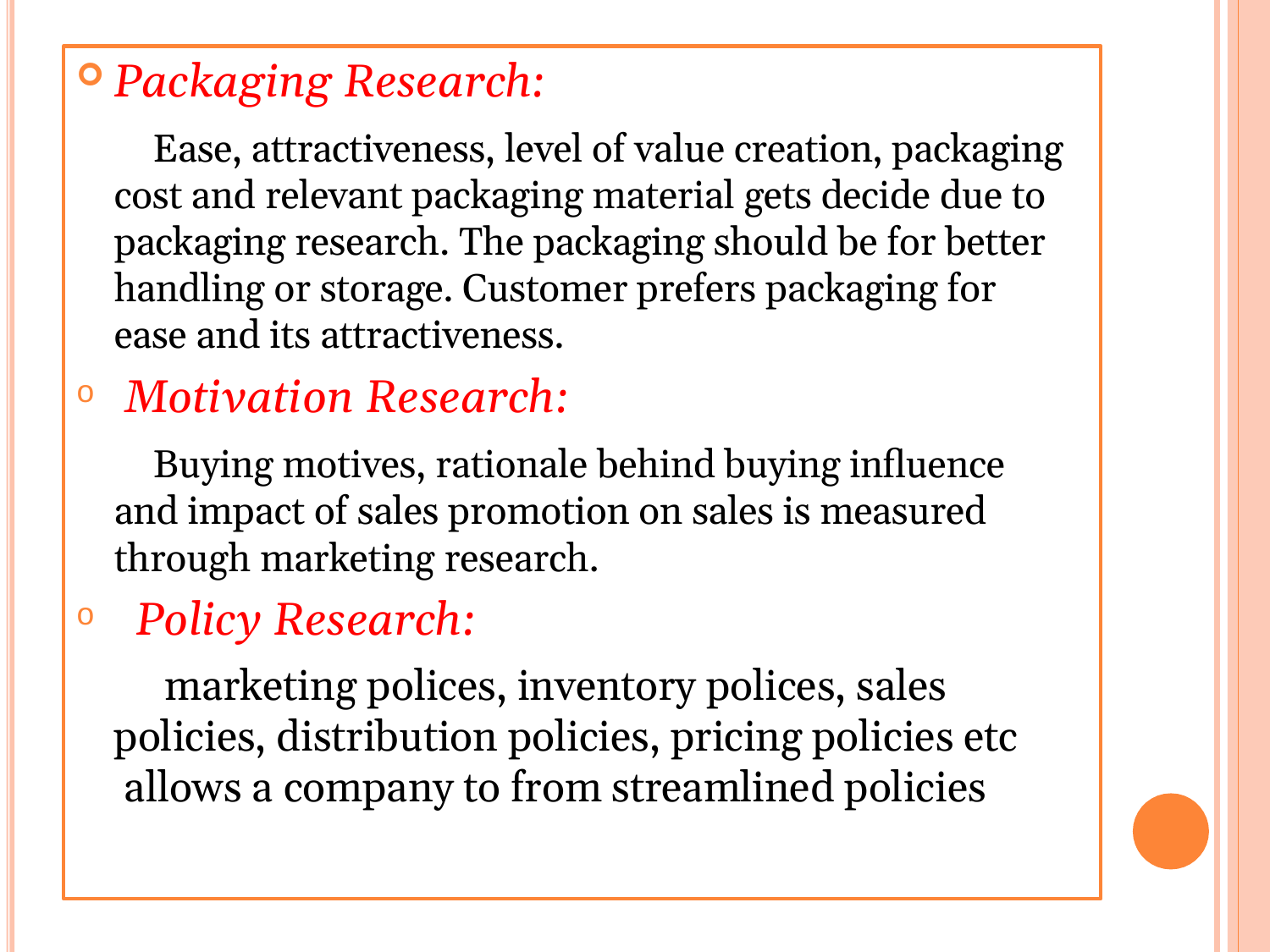

Packaging Research:
Ease, attractiveness, level of value creation, packaging  cost and relevant packaging material gets decide due to  packaging research. The packaging should be for better  handling or storage. Customer prefers packaging for  ease and its attractiveness.
Motivation Research:
Buying motives, rationale behind buying influence  and impact of sales promotion on sales is measured  through marketing research.
Policy Research:
marketing polices, inventory polices, sales  policies, distribution policies, pricing policies etc  allows a company to from streamlined policies